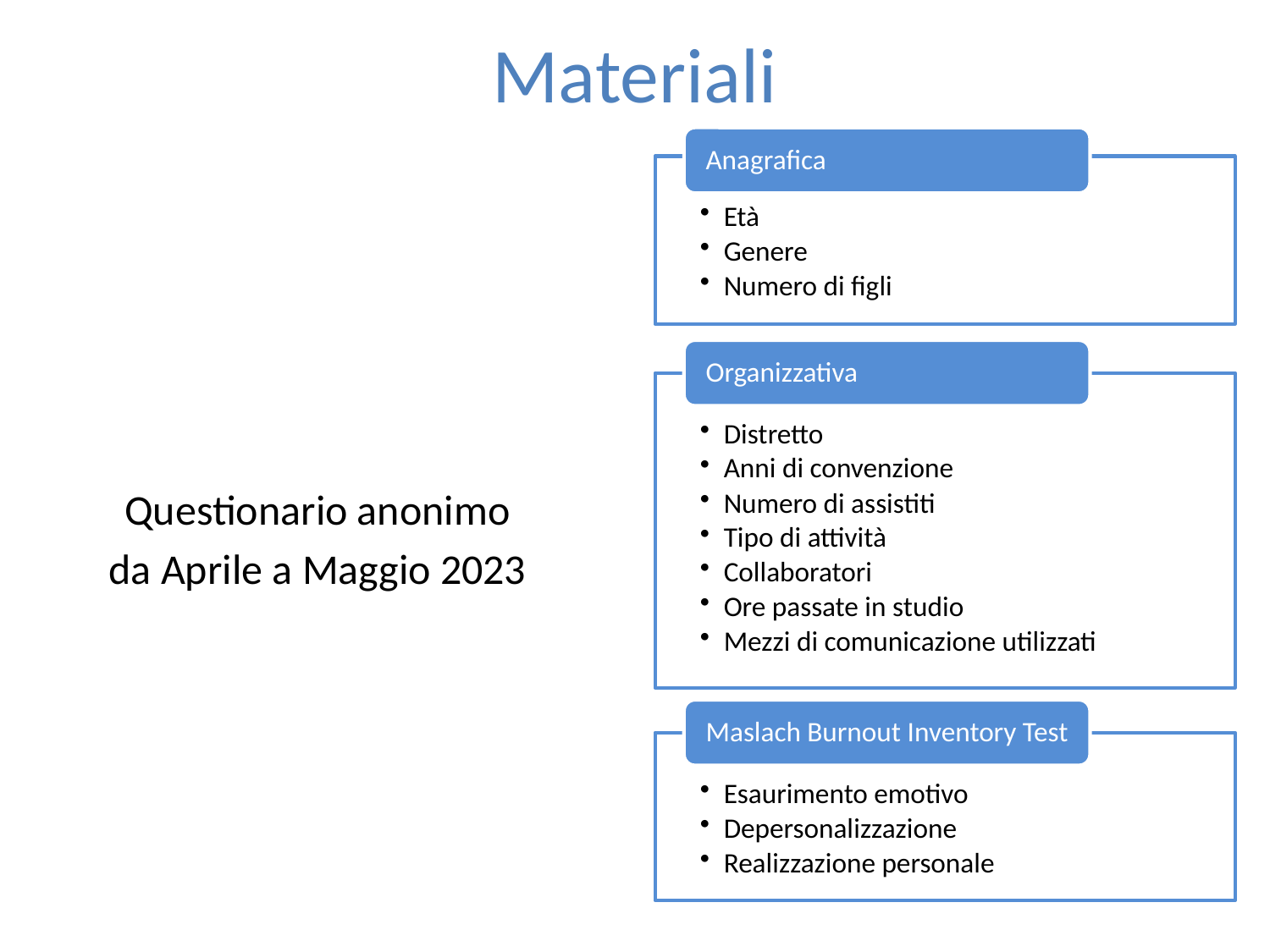

# Materiali
Età
Genere
Numero di figli
Anagrafica
Distretto
Anni di convenzione
Numero di assistiti
Tipo di attività
Collaboratori
Ore passate in studio
Mezzi di comunicazione utilizzati
Organizzativa
Esaurimento emotivo
Depersonalizzazione
Realizzazione personale
Maslach Burnout Inventory Test
Questionario anonimo
da Aprile a Maggio 2023